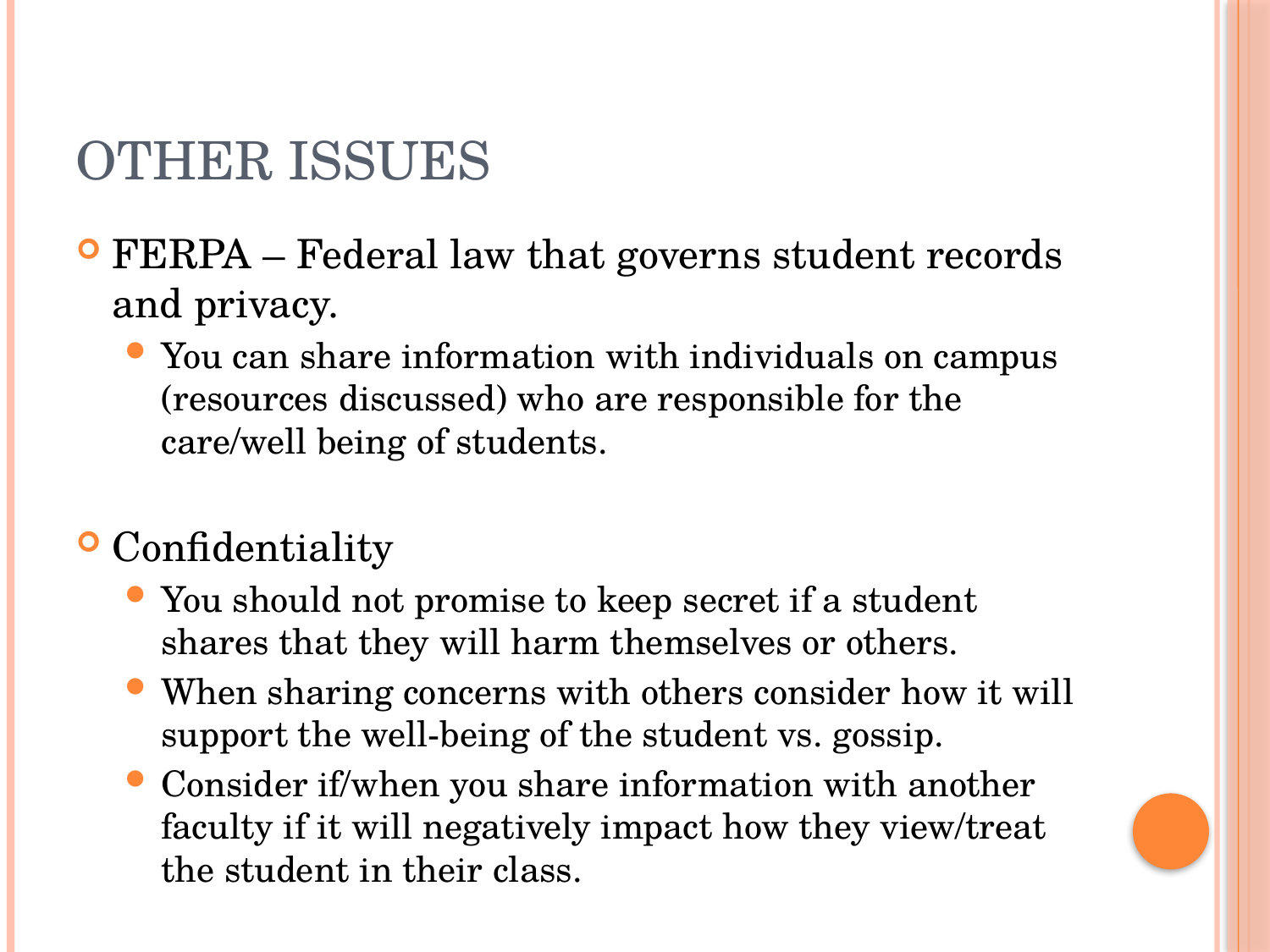

# Other Issues
FERPA – Federal law that governs student records and privacy.
You can share information with individuals on campus (resources discussed) who are responsible for the care/well being of students.

Confidentiality
You should not promise to keep secret if a student shares that they will harm themselves or others.
When sharing concerns with others consider how it will support the well-being of the student vs. gossip.
Consider if/when you share information with another faculty if it will negatively impact how they view/treat the student in their class.